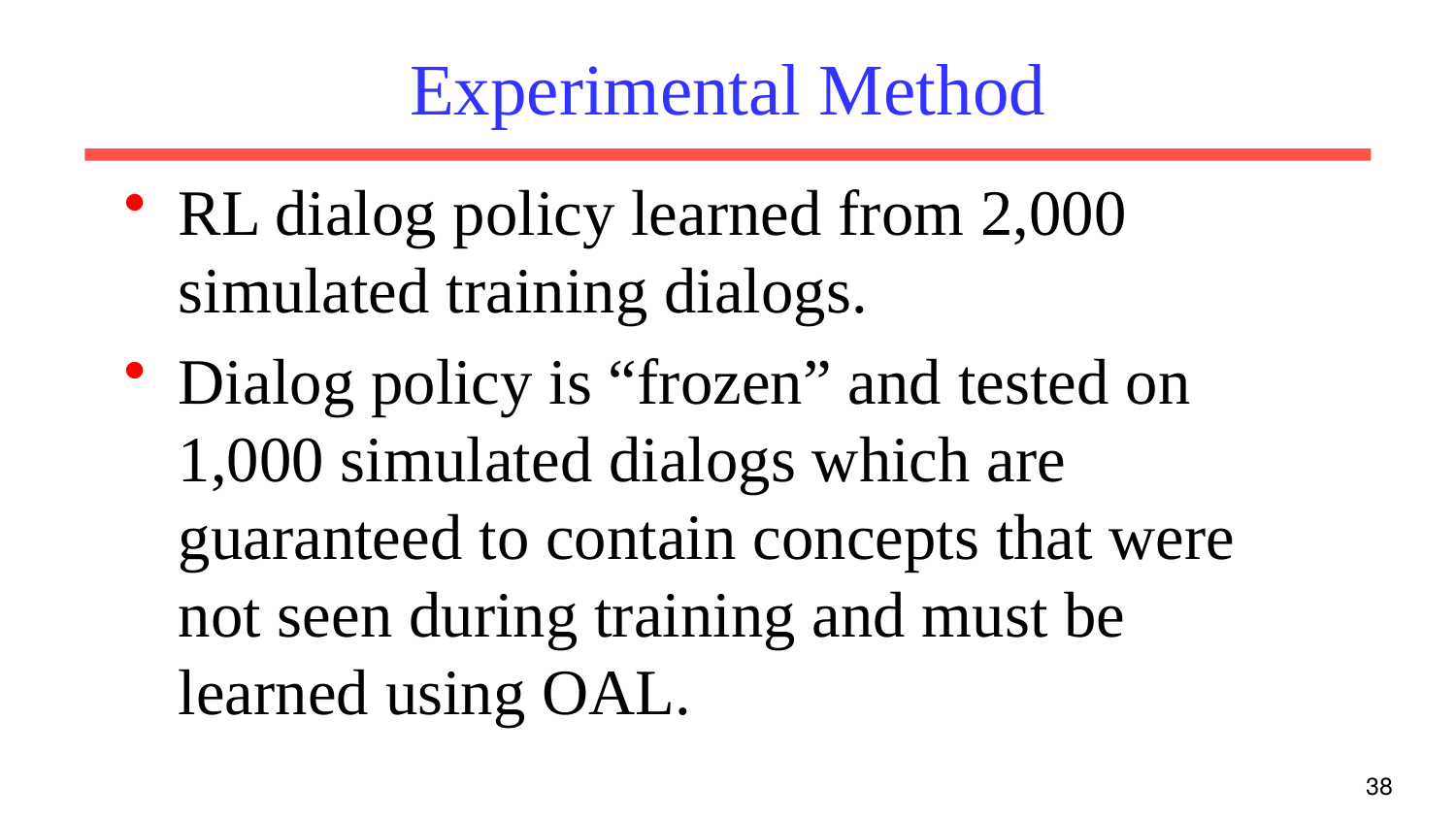

# Experimental Method
RL dialog policy learned from 2,000 simulated training dialogs.
Dialog policy is “frozen” and tested on 1,000 simulated dialogs which are guaranteed to contain concepts that were not seen during training and must be learned using OAL.

38